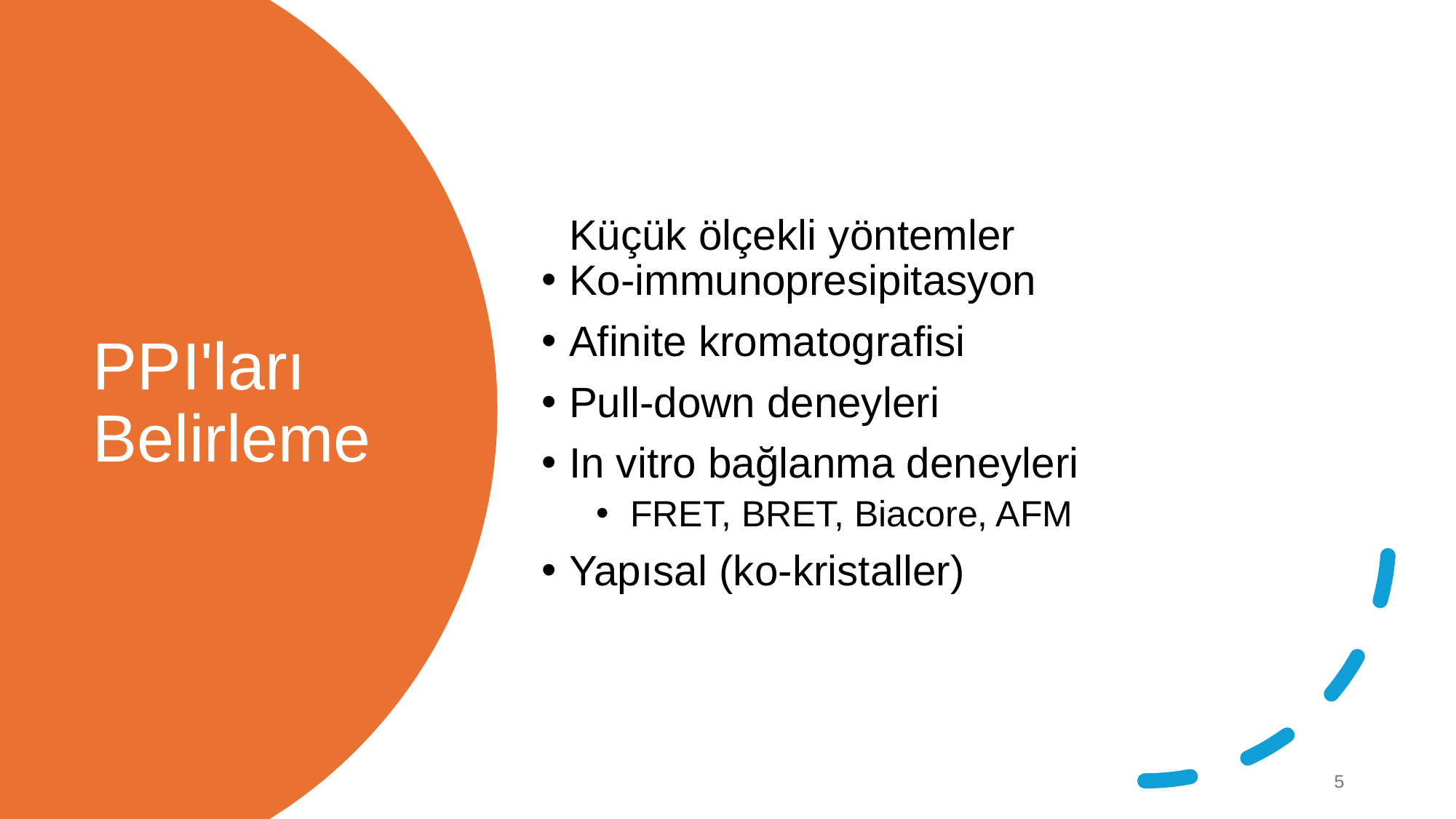

Küçük ölçekli yöntemler
Ko-immunopresipitasyon
Afinite kromatografisi
Pull-down deneyleri
In vitro bağlanma deneyleri
FRET, BRET, Biacore, AFM
Yapısal (ko-kristaller)
# PPI'ları Belirleme

www.olgac.net
5